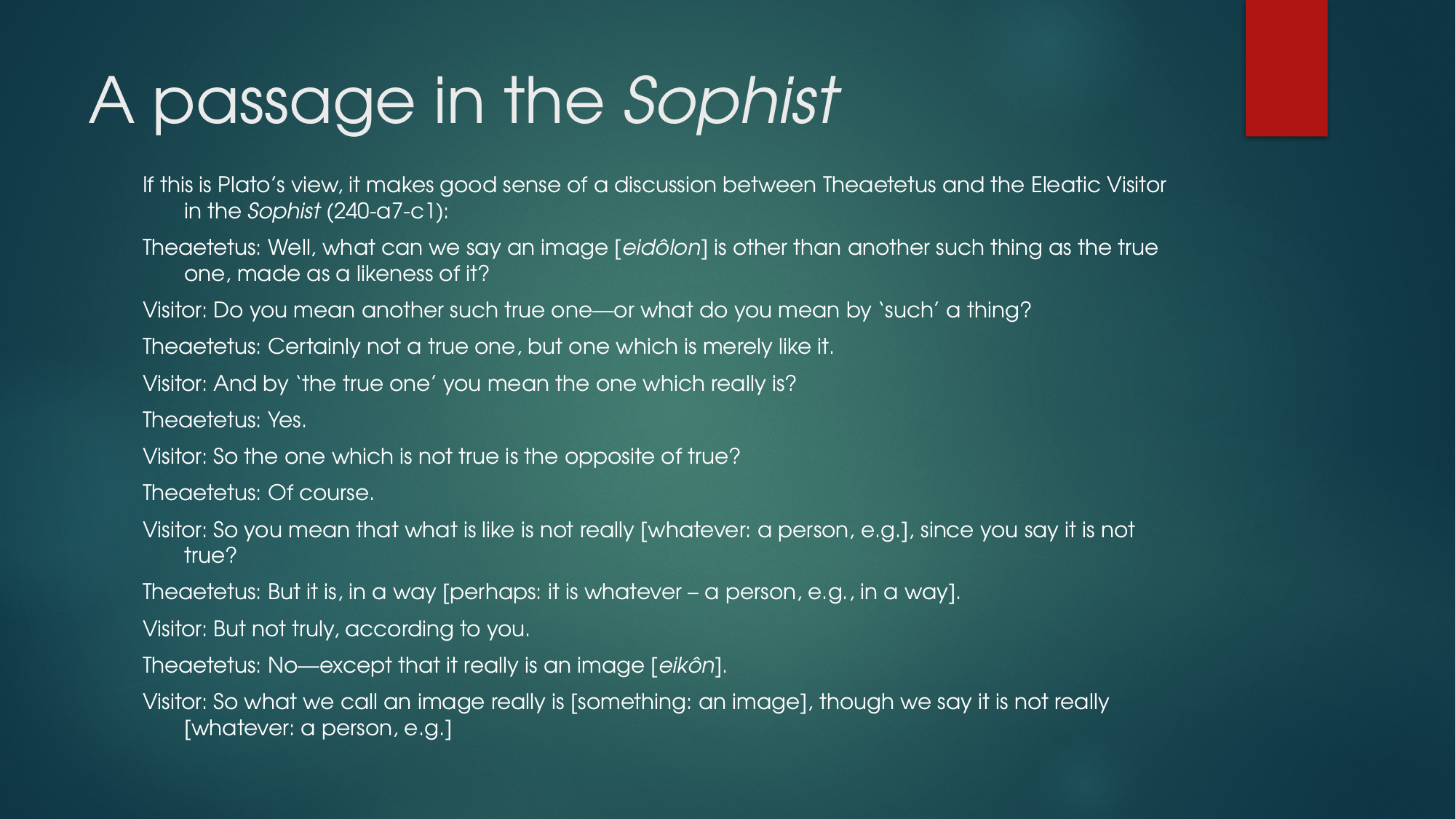

# A passage in the Sophist
If this is Plato’s view, it makes good sense of a discussion between Theaetetus and the Eleatic Visitor in the Sophist (240-a7-c1):
Theaetetus: Well, what can we say an image [eidôlon] is other than another such thing as the true one, made as a likeness of it?
Visitor: Do you mean another such true one—or what do you mean by ‘such’ a thing?
Theaetetus: Certainly not a true one, but one which is merely like it.
Visitor: And by ‘the true one’ you mean the one which really is?
Theaetetus: Yes.
Visitor: So the one which is not true is the opposite of true?
Theaetetus: Of course.
Visitor: So you mean that what is like is not really [whatever: a person, e.g.], since you say it is not true?
Theaetetus: But it is, in a way [perhaps: it is whatever – a person, e.g., in a way].
Visitor: But not truly, according to you.
Theaetetus: No—except that it really is an image [eikôn].
Visitor: So what we call an image really is [something: an image], though we say it is not really [whatever: a person, e.g.]